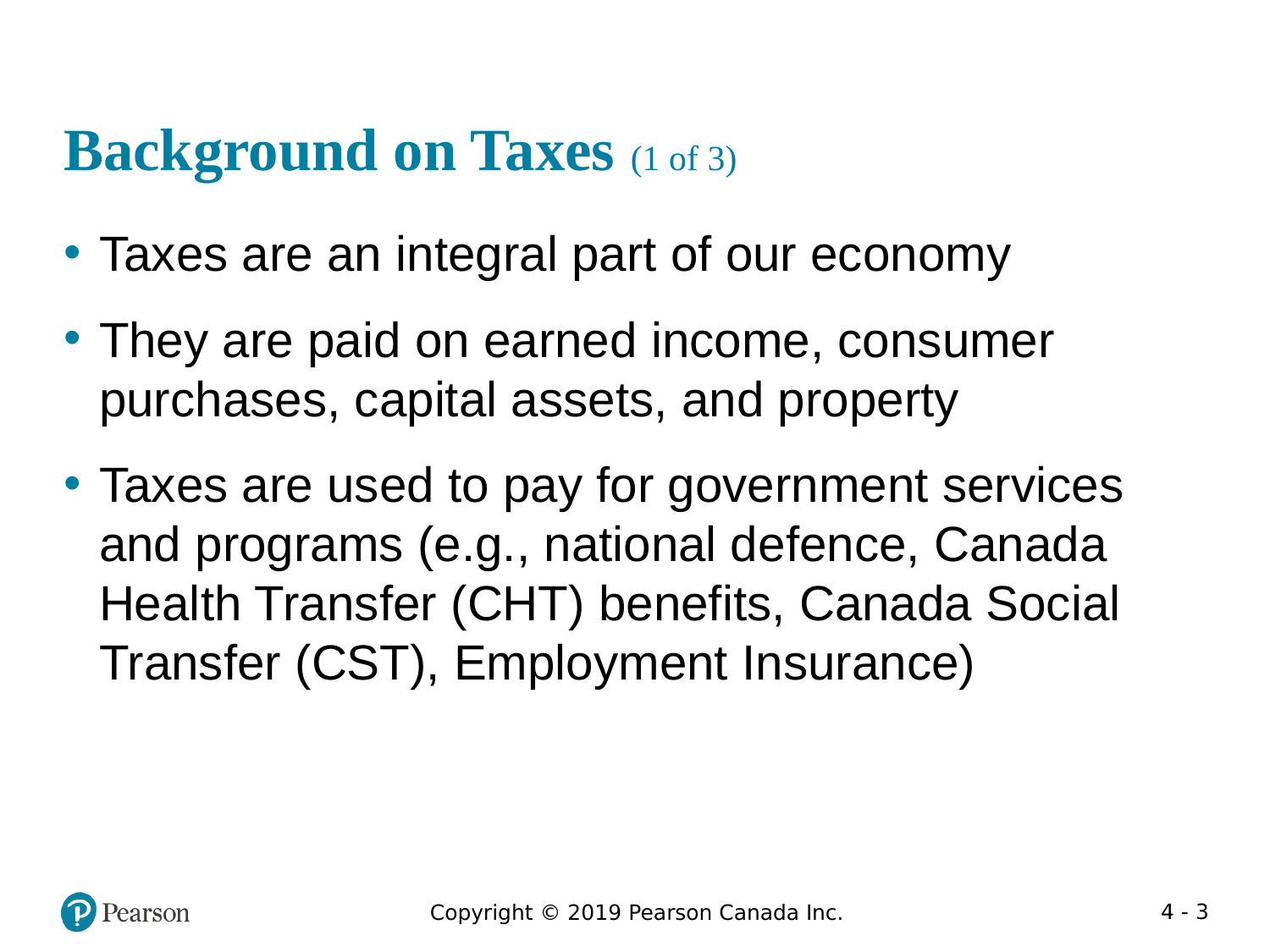

# Background on Taxes (1 of 3)
Taxes are an integral part of our economy
They are paid on earned income, consumer purchases, capital assets, and property
Taxes are used to pay for government services and programs (e.g., national defence, Canada Health Transfer (CHT) benefits, Canada Social Transfer (CST), Employment Insurance)